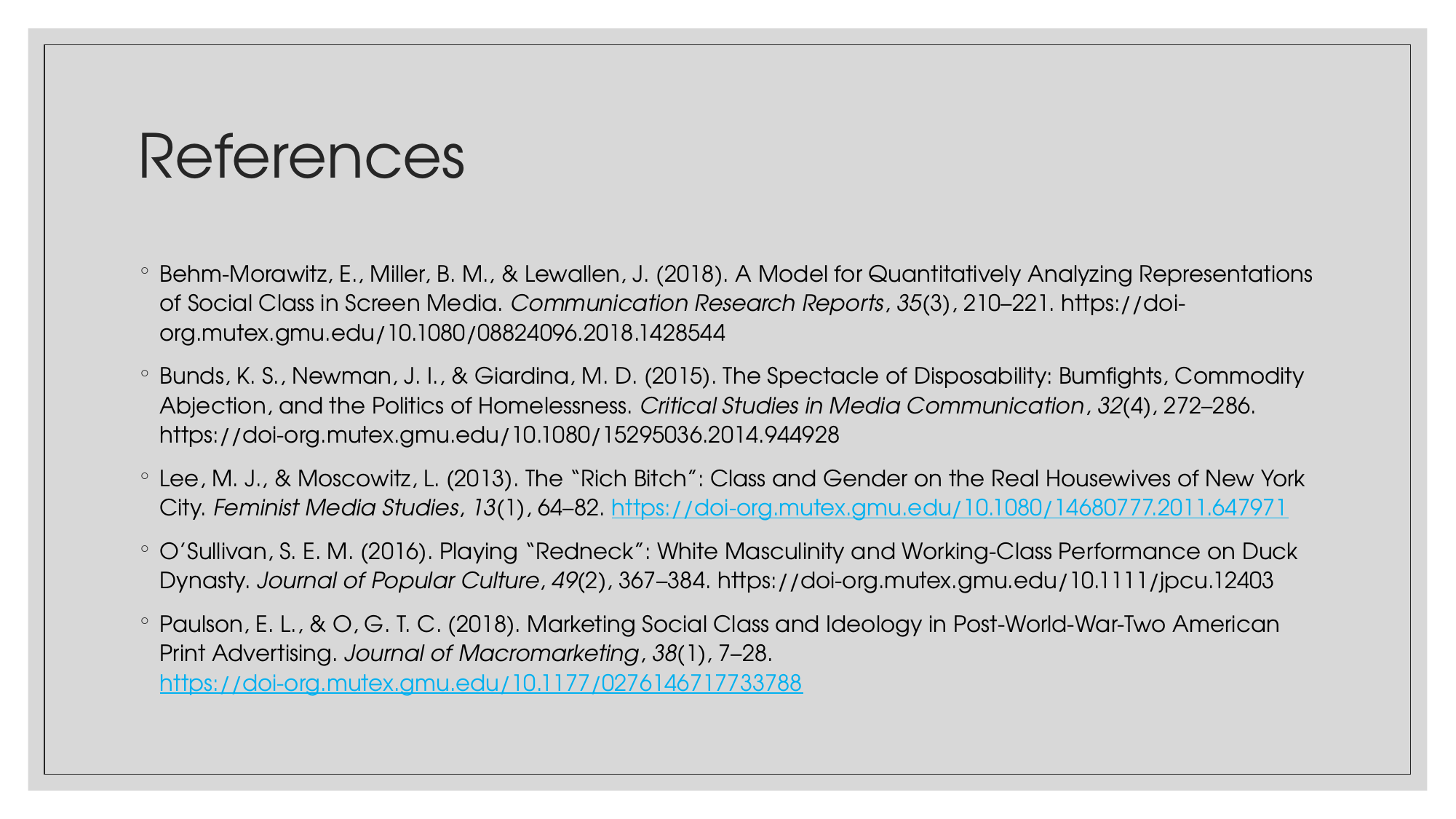

# References
Behm-Morawitz, E., Miller, B. M., & Lewallen, J. (2018). A Model for Quantitatively Analyzing Representations of Social Class in Screen Media. Communication Research Reports, 35(3), 210–221. https://doi-org.mutex.gmu.edu/10.1080/08824096.2018.1428544
Bunds, K. S., Newman, J. I., & Giardina, M. D. (2015). The Spectacle of Disposability: Bumfights, Commodity Abjection, and the Politics of Homelessness. Critical Studies in Media Communication, 32(4), 272–286. https://doi-org.mutex.gmu.edu/10.1080/15295036.2014.944928
Lee, M. J., & Moscowitz, L. (2013). The “Rich Bitch”: Class and Gender on the Real Housewives of New York City. Feminist Media Studies, 13(1), 64–82. https://doi-org.mutex.gmu.edu/10.1080/14680777.2011.647971
O’Sullivan, S. E. M. (2016). Playing “Redneck”: White Masculinity and Working-Class Performance on Duck Dynasty. Journal of Popular Culture, 49(2), 367–384. https://doi-org.mutex.gmu.edu/10.1111/jpcu.12403
Paulson, E. L., & O, G. T. C. (2018). Marketing Social Class and Ideology in Post-World-War-Two American Print Advertising. Journal of Macromarketing, 38(1), 7–28. https://doi-org.mutex.gmu.edu/10.1177/0276146717733788